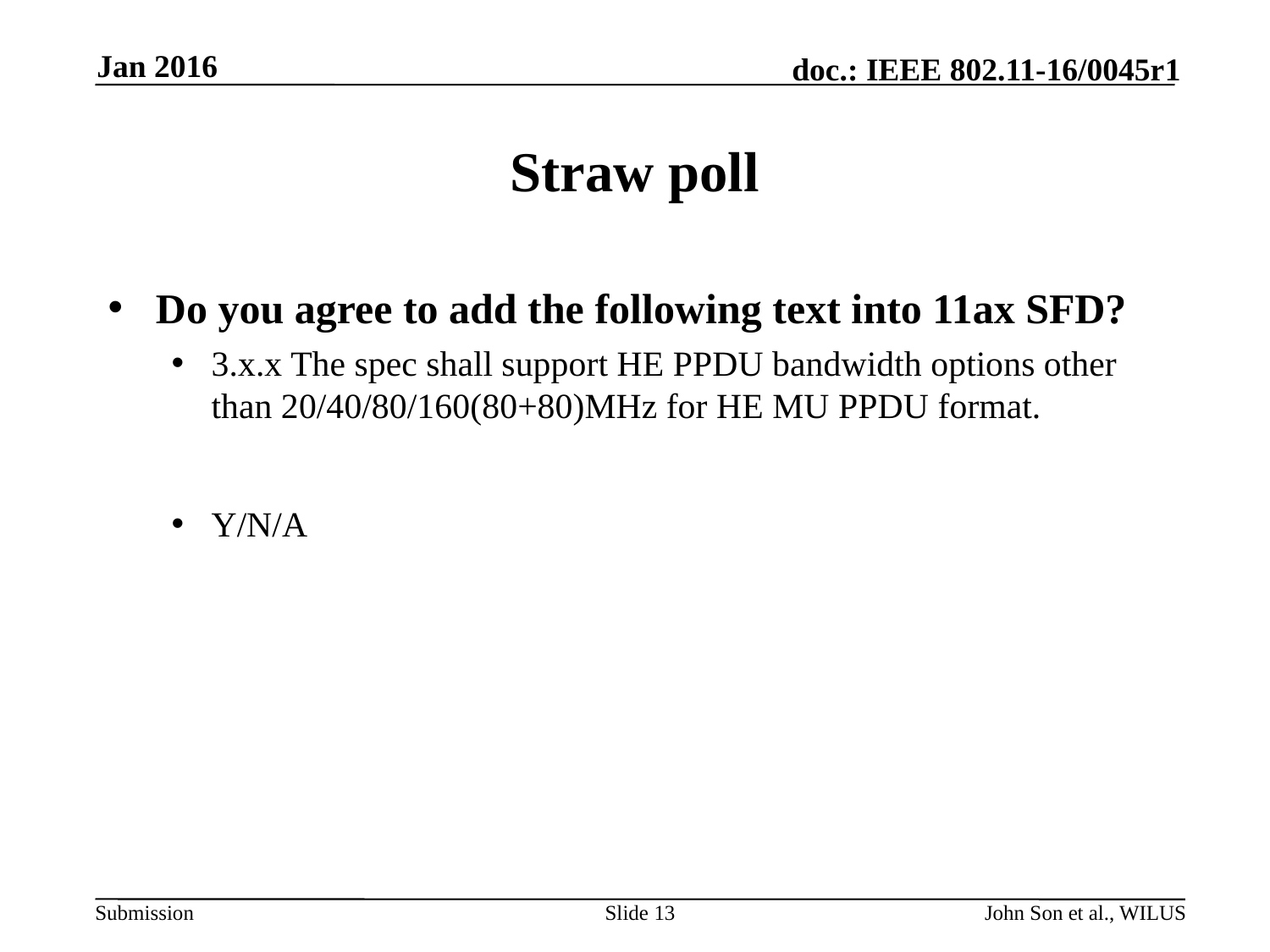

Jan 2016
# Straw poll
Do you agree to add the following text into 11ax SFD?
3.x.x The spec shall support HE PPDU bandwidth options other than 20/40/80/160(80+80)MHz for HE MU PPDU format.

Y/N/A
Slide 13
John Son et al., WILUS